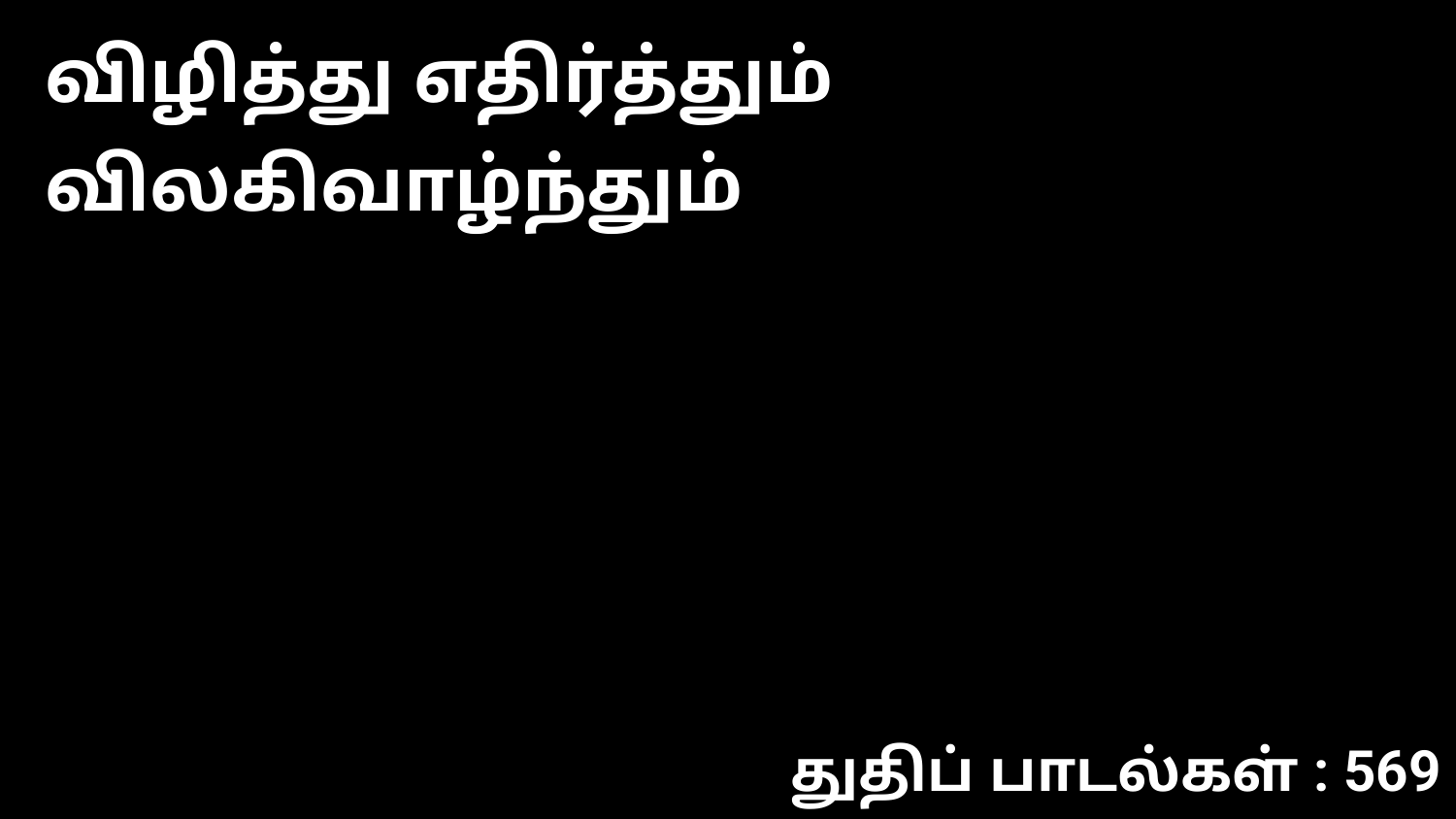

விழித்து எதிர்த்தும் விலகிவாழ்ந்தும்
துதிப் பாடல்கள் : 569